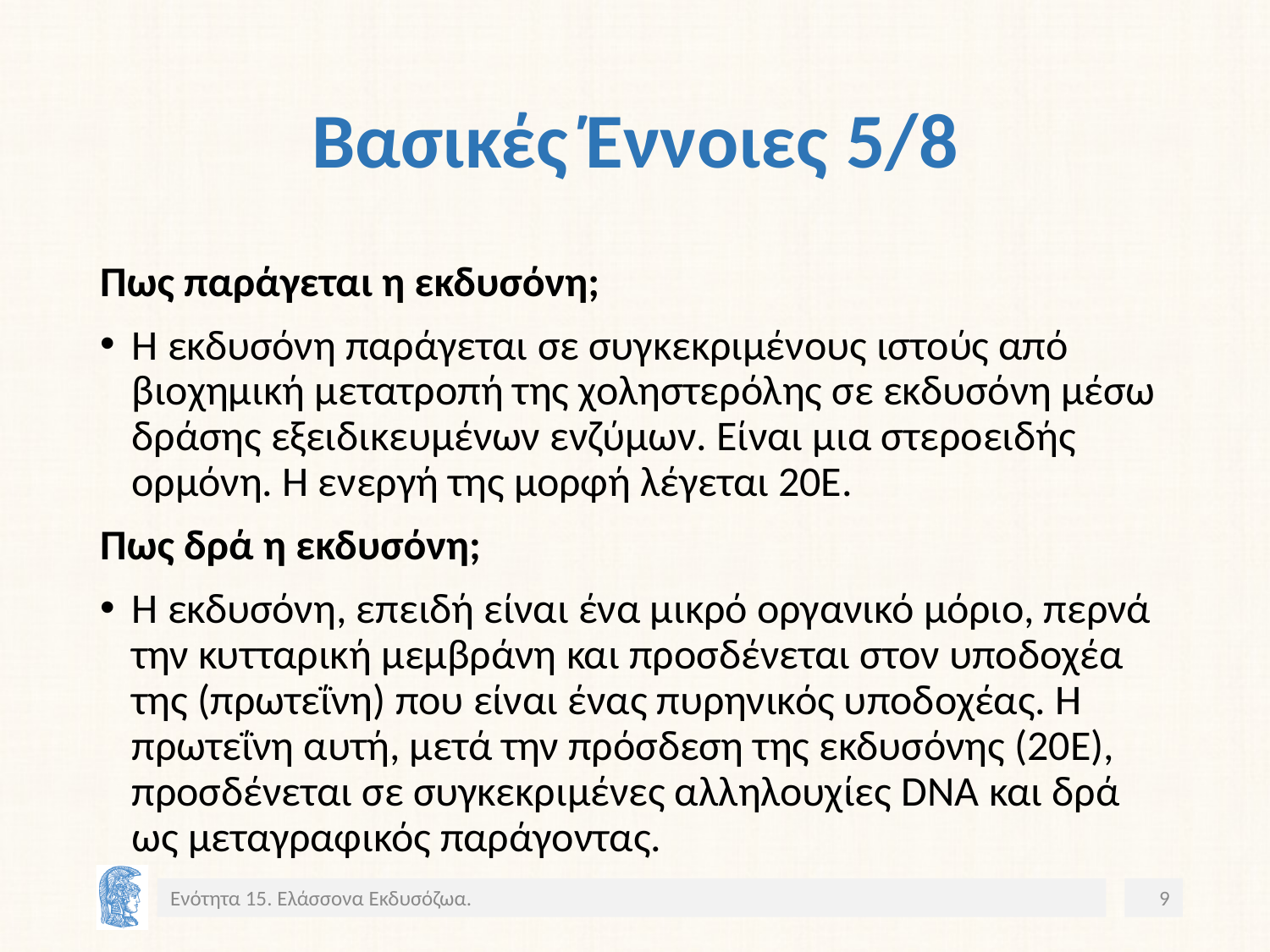

# Βασικές Έννοιες 5/8
Πως παράγεται η εκδυσόνη;
Η εκδυσόνη παράγεται σε συγκεκριμένους ιστούς από βιοχημική μετατροπή της χοληστερόλης σε εκδυσόνη μέσω δράσης εξειδικευμένων ενζύμων. Είναι μια στεροειδής ορμόνη. Η ενεργή της μορφή λέγεται 20Ε.
Πως δρά η εκδυσόνη;
Η εκδυσόνη, επειδή είναι ένα μικρό οργανικό μόριο, περνά την κυτταρική μεμβράνη και προσδένεται στον υποδοχέα της (πρωτεΐνη) που είναι ένας πυρηνικός υποδοχέας. Η πρωτεΐνη αυτή, μετά την πρόσδεση της εκδυσόνης (20Ε), προσδένεται σε συγκεκριμένες αλληλουχίες DNA και δρά ως μεταγραφικός παράγοντας.

Ενότητα 15. Ελάσσονα Εκδυσόζωα.
9